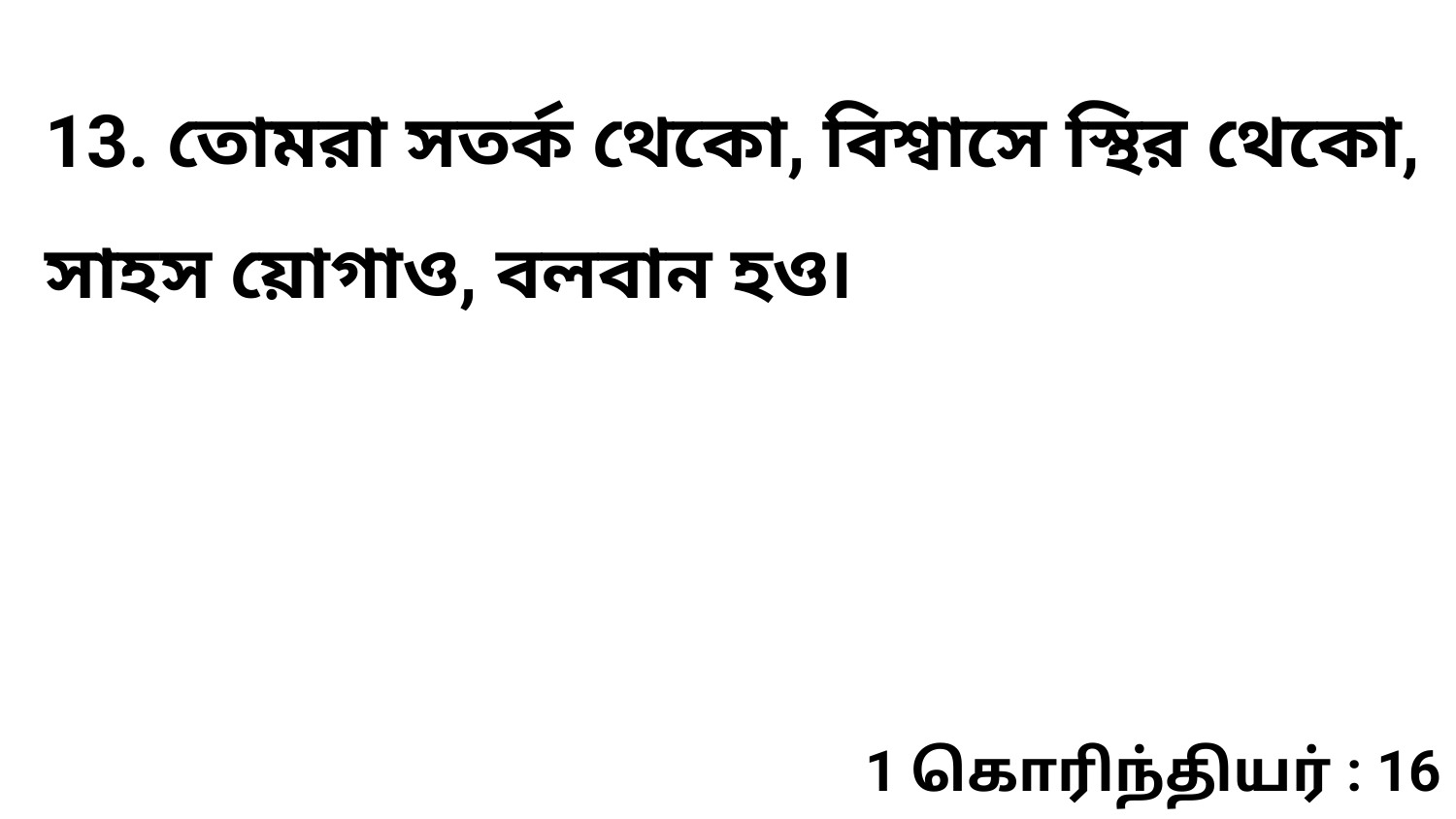

13. তোমরা সতর্ক থেকো, বিশ্বাসে স্থির থেকো, সাহস য়োগাও, বলবান হও৷
1 கொரிந்தியர் : 16